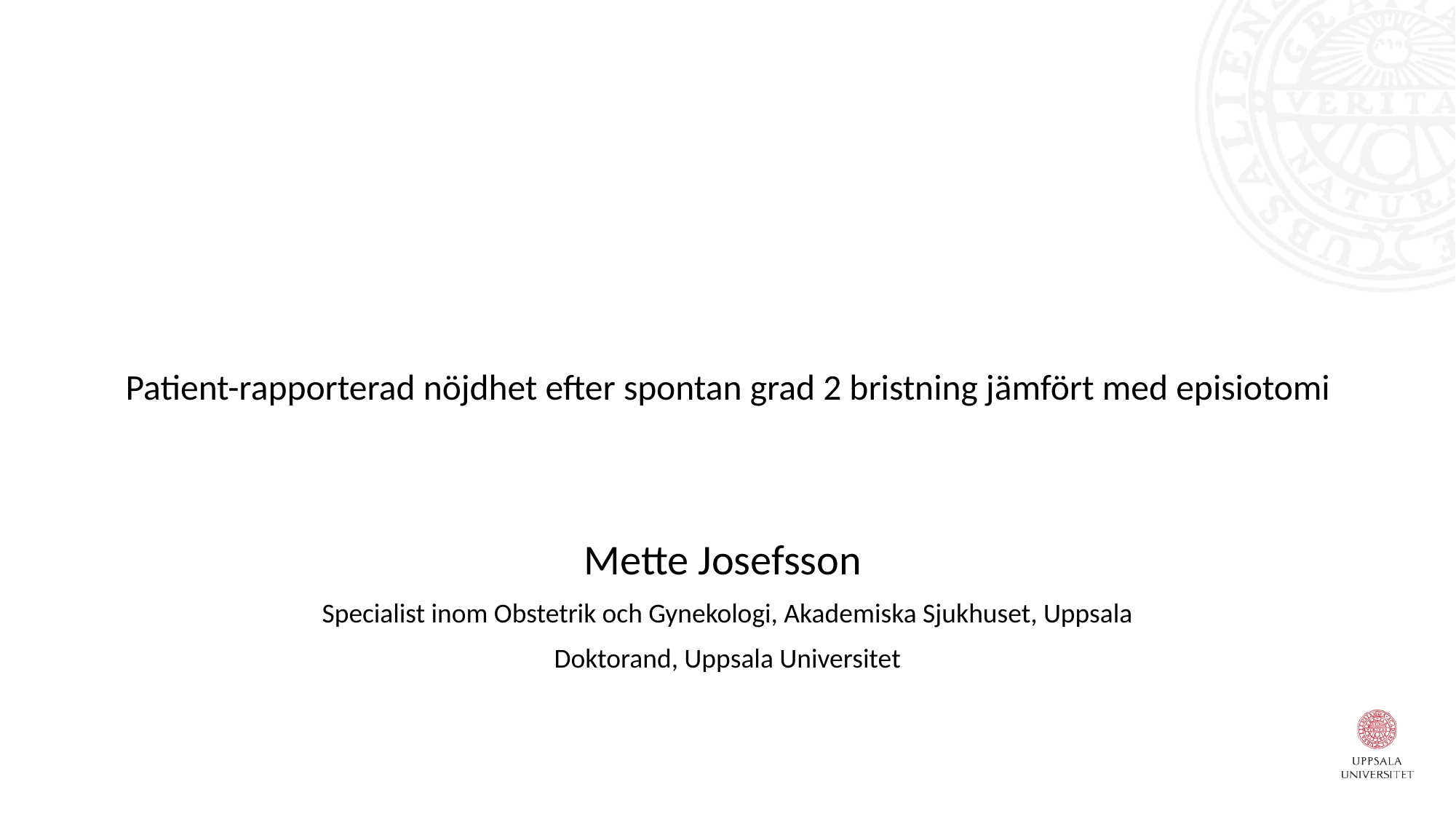

# Patient-rapporterad nöjdhet efter spontan grad 2 bristning jämfört med episiotomi

Mette Josefsson
Specialist inom Obstetrik och Gynekologi, Akademiska Sjukhuset, Uppsala
Doktorand, Uppsala Universitet